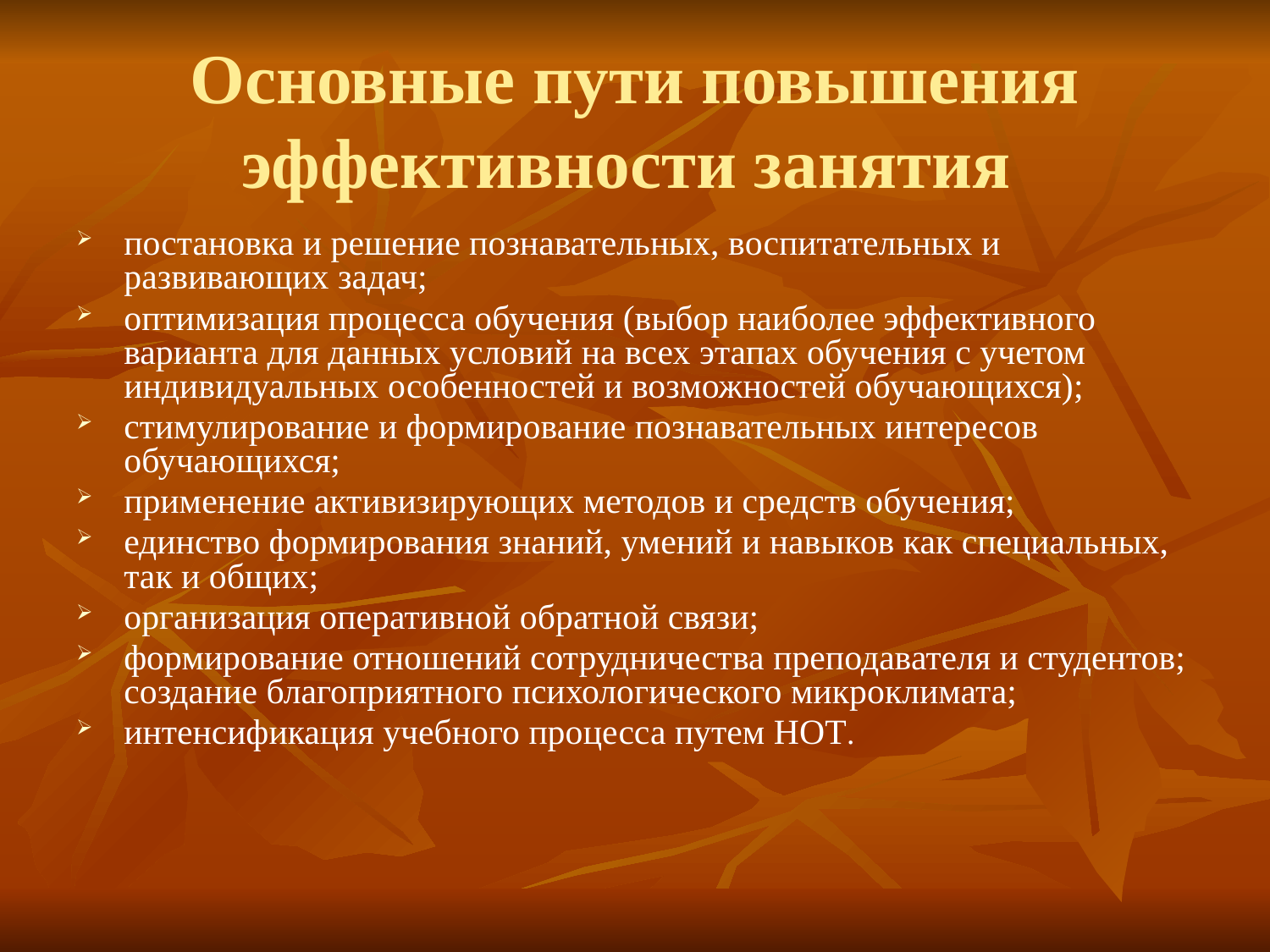

# Основные пути повышения эффективности занятия
постановка и решение познавательных, воспитательных и развивающих задач;
оптимизация процесса обучения (выбор наиболее эффективного варианта для данных условий на всех этапах обучения с учетом индивидуальных особенностей и возможностей обучающихся);
стимулирование и формирование познавательных интересов обучающихся;
применение активизирующих методов и средств обучения;
единство формирования знаний, умений и навыков как специальных, так и общих;
организация оперативной обратной связи;
формирование отношений сотрудничества преподавателя и студентов; создание благоприятного психологического микроклимата;
интенсификация учебного процесса путем НОТ.